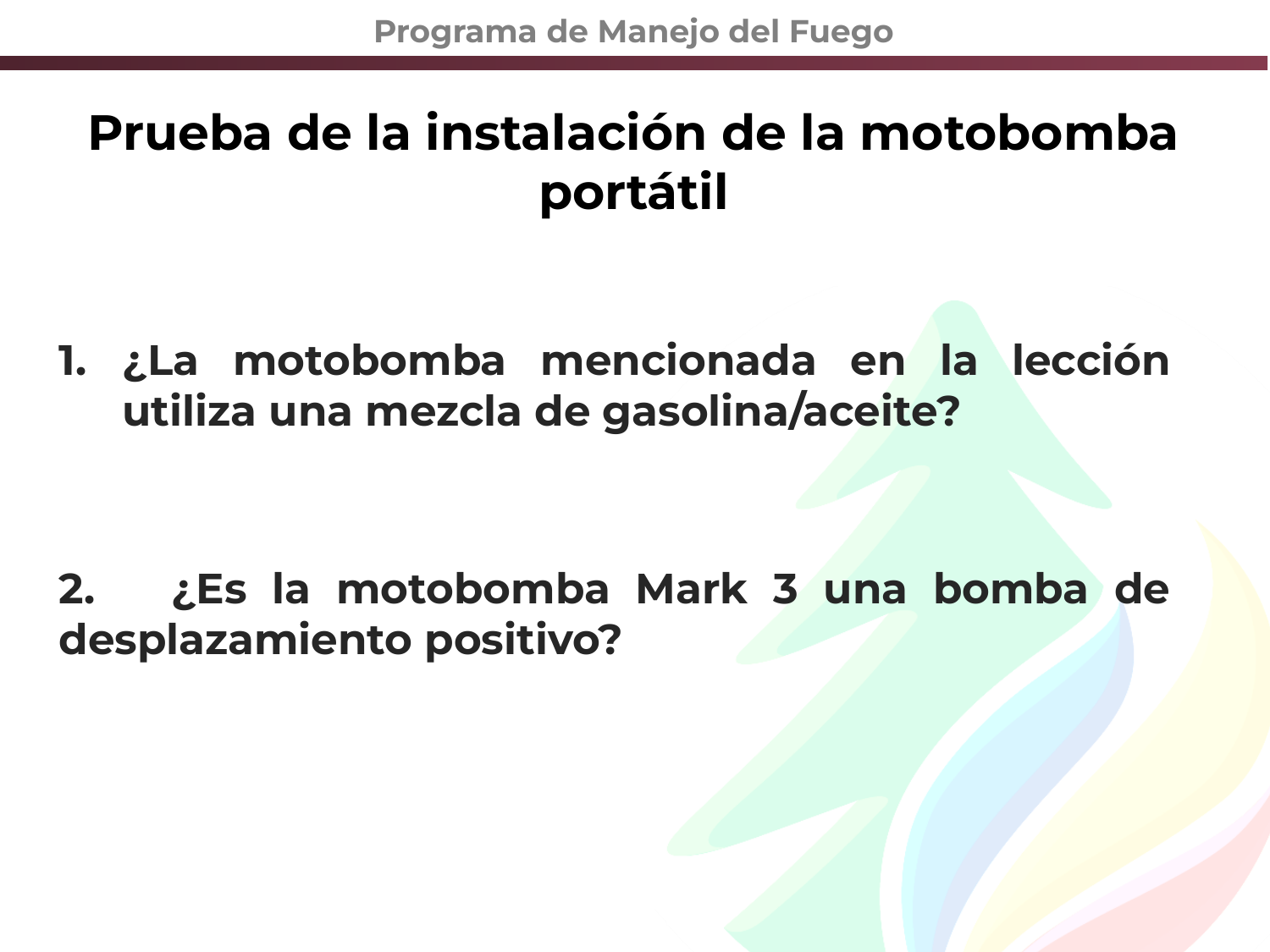

# Prueba de la instalación de la motobomba portátil
¿La motobomba mencionada en la lección utiliza una mezcla de gasolina/aceite?

2.   ¿Es la motobomba Mark 3 una bomba de desplazamiento positivo?